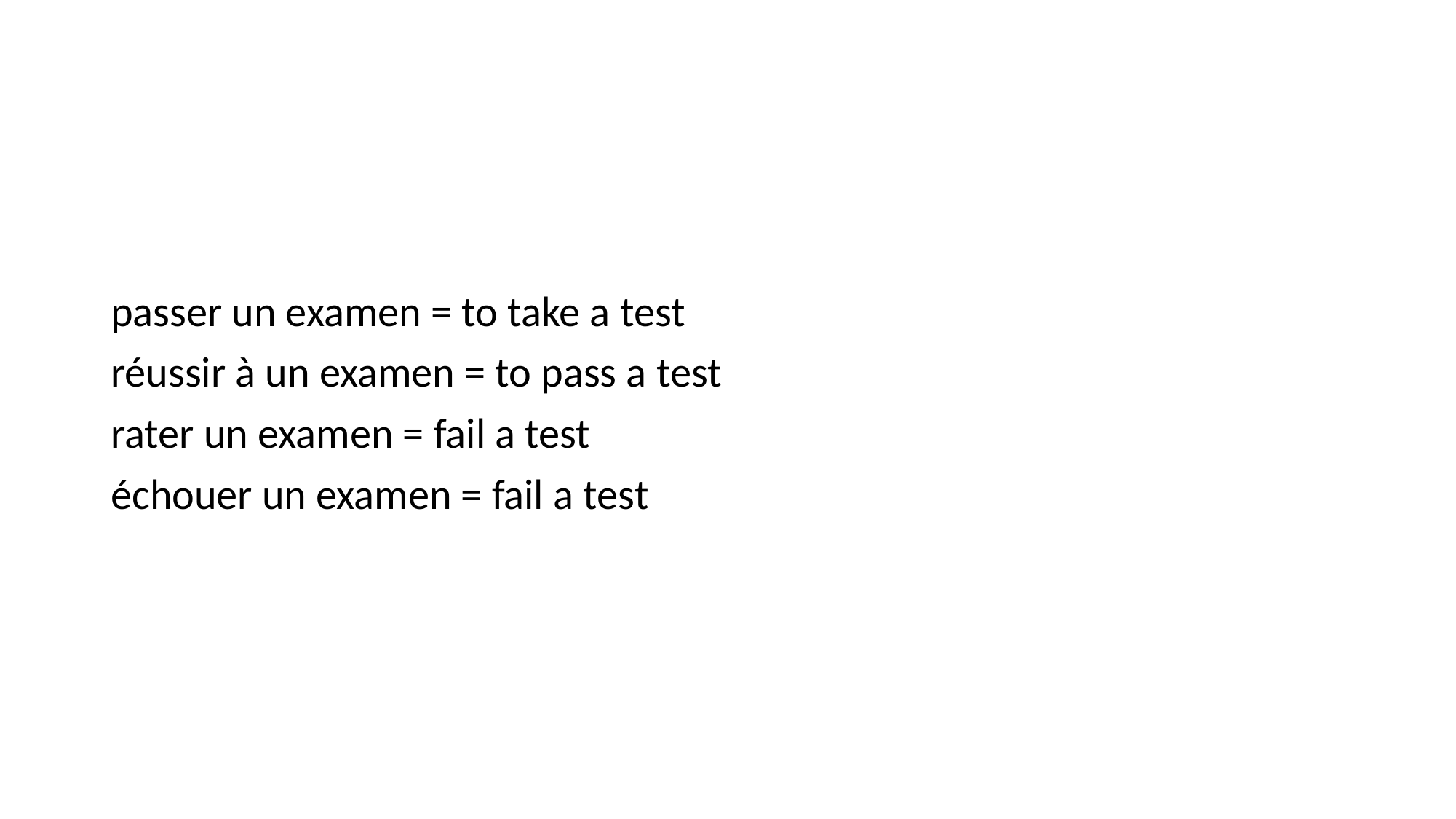

#

passer un examen = to take a test
réussir à un examen = to pass a test
rater un examen = fail a test
échouer un examen = fail a test